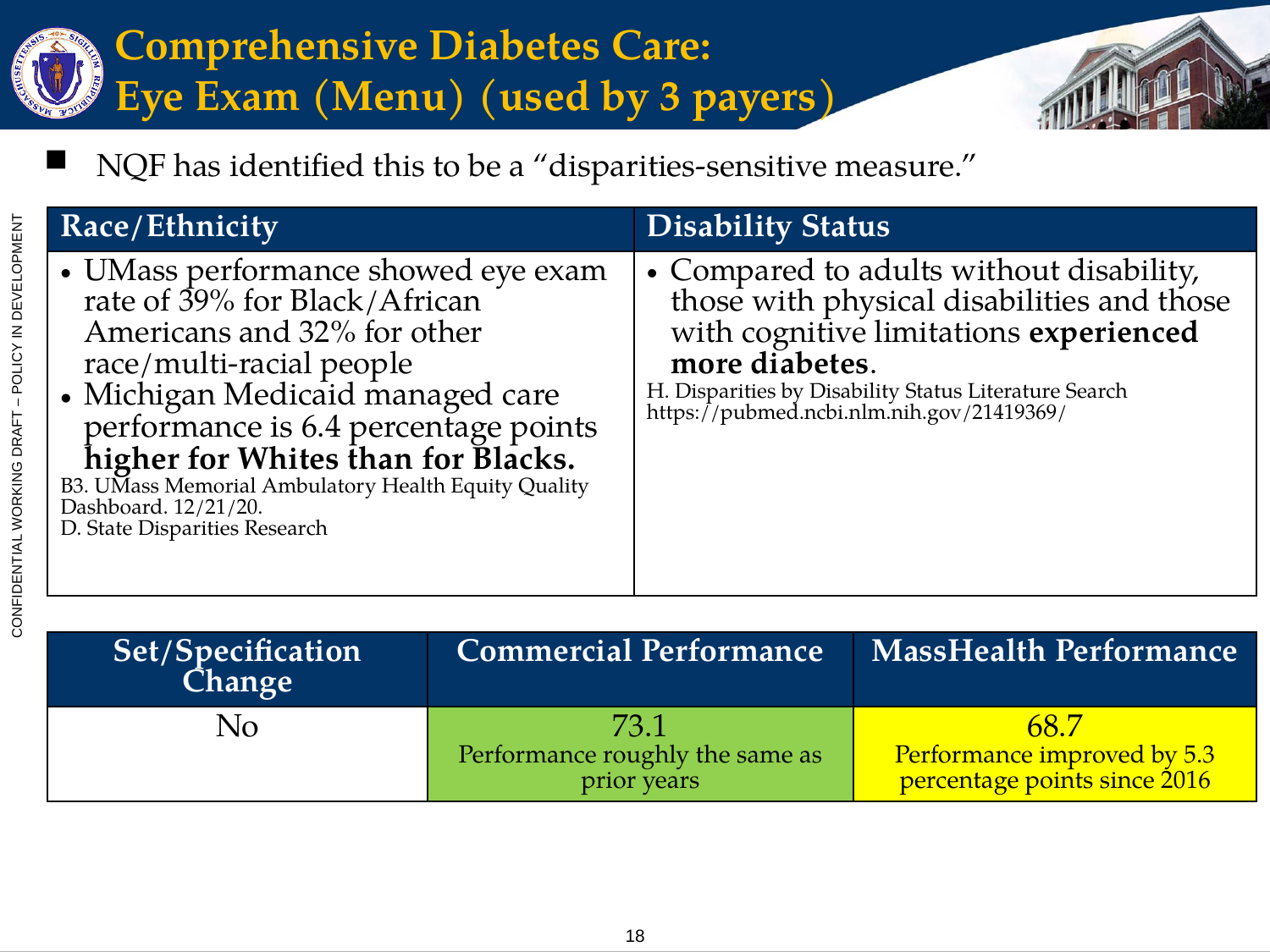

# Comprehensive Diabetes Care: Eye Exam (Menu) (used by 3 payers)
NQF has identified this to be a “disparities-sensitive measure.”

| Race/Ethnicity | Disability Status |
| --- | --- |
| UMass performance showed eye exam rate of 39% for Black/African Americans and 32% for other race/multi-racial people Michigan Medicaid managed care performance is 6.4 percentage points higher for Whites than for Blacks. B3. UMass Memorial Ambulatory Health Equity Quality Dashboard. 12/21/20. D. State Disparities Research | Compared to adults without disability, those with physical disabilities and those with cognitive limitations experienced more diabetes. H. Disparities by Disability Status Literature Search https://pubmed.ncbi.nlm.nih.gov/21419369/ |
| Set/Specification Change | Commercial Performance | MassHealth Performance |
| --- | --- | --- |
| No | 73.1 Performance roughly the same as prior years | 68.7 Performance improved by 5.3 percentage points since 2016 |